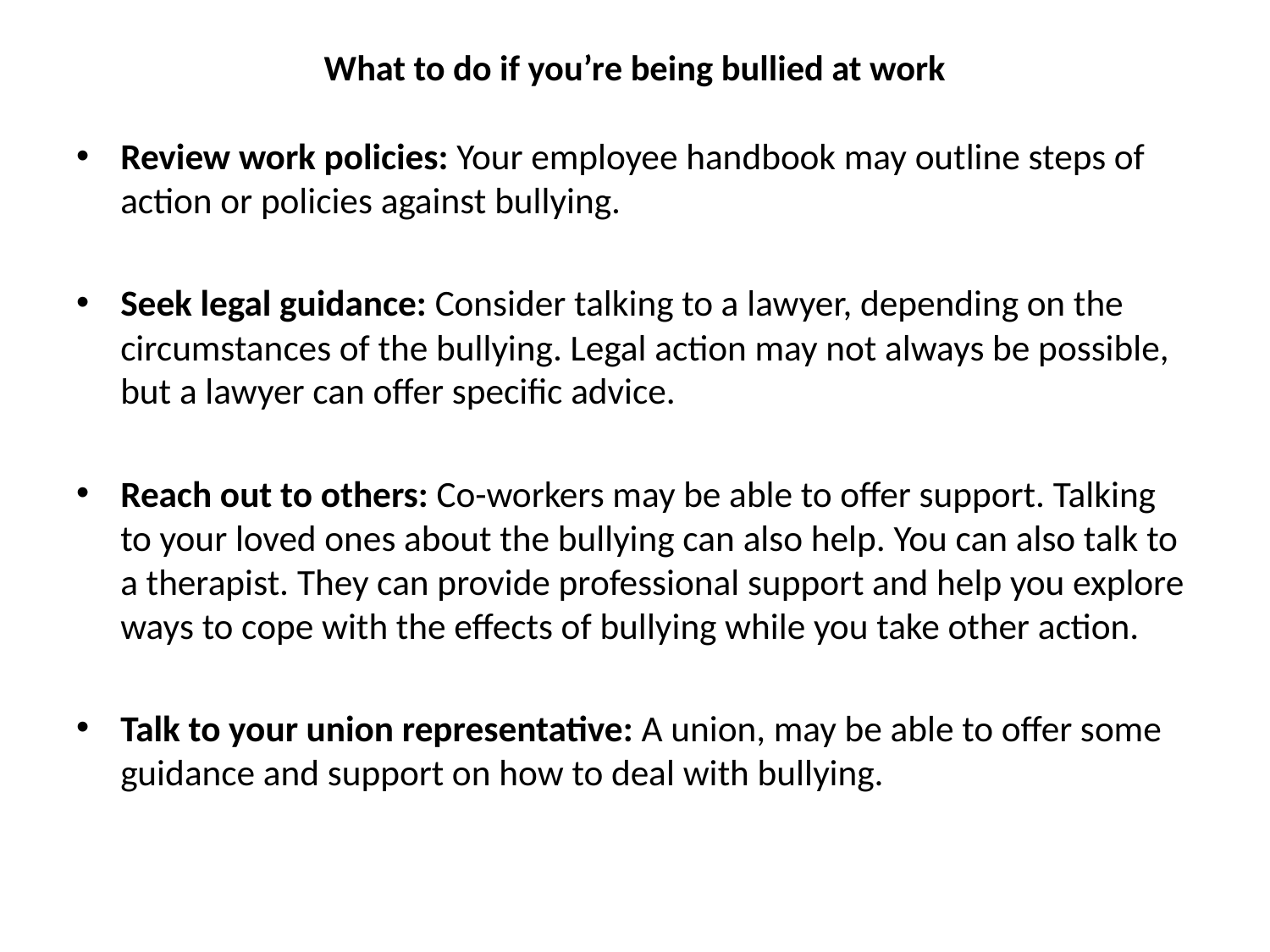

# What to do if you’re being bullied at work
Review work policies: Your employee handbook may outline steps of action or policies against bullying.

Seek legal guidance: Consider talking to a lawyer, depending on the circumstances of the bullying. Legal action may not always be possible, but a lawyer can offer specific advice.

Reach out to others: Co-workers may be able to offer support. Talking to your loved ones about the bullying can also help. You can also talk to a therapist. They can provide professional support and help you explore ways to cope with the effects of bullying while you take other action.

Talk to your union representative: A union, may be able to offer some guidance and support on how to deal with bullying.